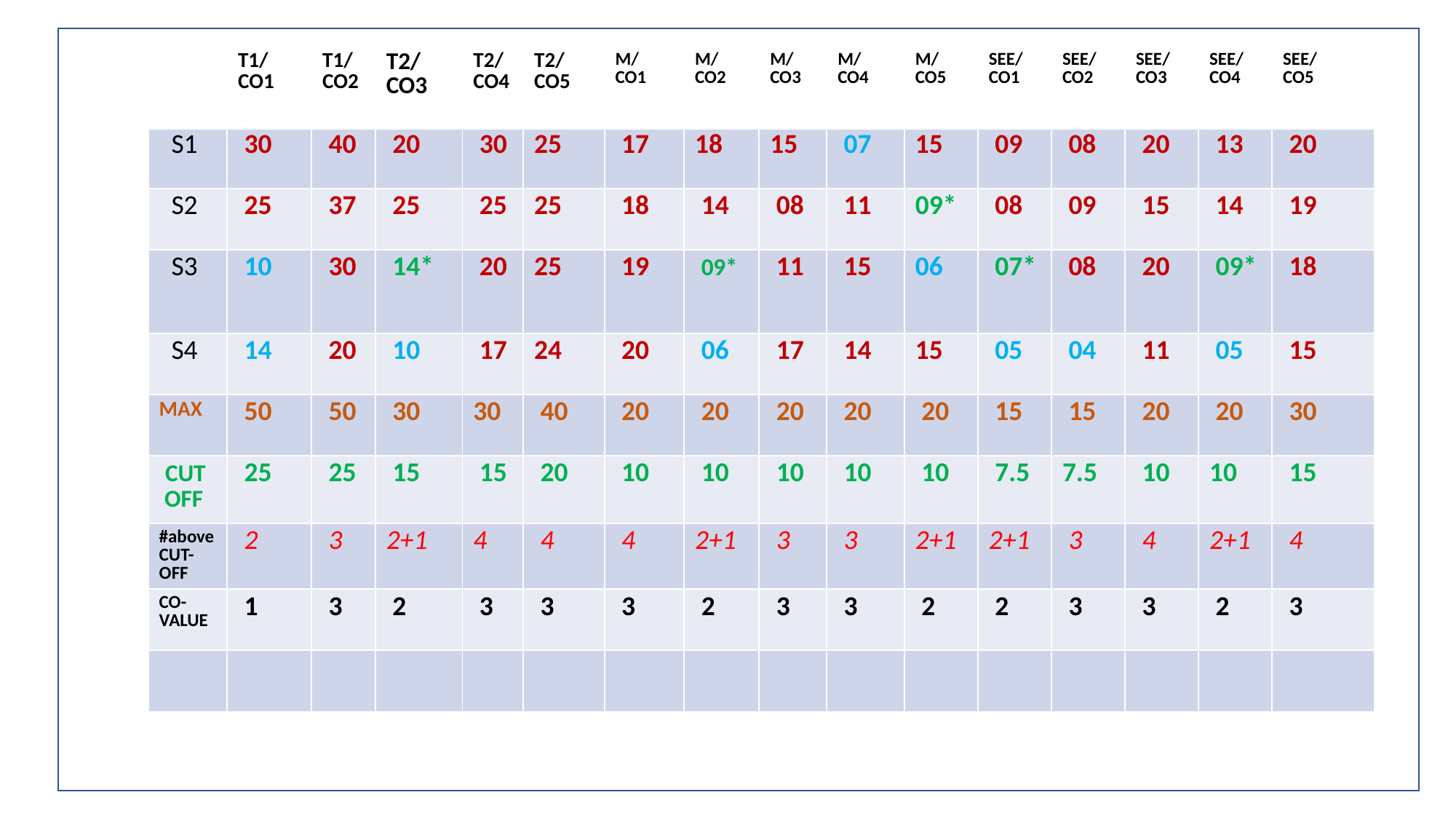

|  | T1/ CO1 | T1/ CO2 | T2/ CO3 | T2/ CO4 | T2/ CO5 | M/ CO1 | M/ CO2 | M/ CO3 | M/ CO4 | M/ CO5 | SEE/ CO1 | SEE/ CO2 | SEE/ CO3 | SEE/ CO4 | SEE/ CO5 |
| --- | --- | --- | --- | --- | --- | --- | --- | --- | --- | --- | --- | --- | --- | --- | --- |
| S1 | 30 | 40 | 20 | 30 | 25 | 17 | 18 | 15 | 07 | 15 | 09 | 08 | 20 | 13 | 20 |
| S2 | 25 | 37 | 25 | 25 | 25 | 18 | 14 | 08 | 11 | 09\* | 08 | 09 | 15 | 14 | 19 |
| S3 | 10 | 30 | 14\* | 20 | 25 | 19 | 09\* | 11 | 15 | 06 | 07\* | 08 | 20 | 09\* | 18 |
| S4 | 14 | 20 | 10 | 17 | 24 | 20 | 06 | 17 | 14 | 15 | 05 | 04 | 11 | 05 | 15 |
| MAX | 50 | 50 | 30 | 30 | 40 | 20 | 20 | 20 | 20 | 20 | 15 | 15 | 20 | 20 | 30 |
| CUT OFF | 25 | 25 | 15 | 15 | 20 | 10 | 10 | 10 | 10 | 10 | 7.5 | 7.5 | 10 | 10 | 15 |
| #above CUT-OFF | 2 | 3 | 2+1 | 4 | 4 | 4 | 2+1 | 3 | 3 | 2+1 | 2+1 | 3 | 4 | 2+1 | 4 |
| CO-VALUE | 1 | 3 | 2 | 3 | 3 | 3 | 2 | 3 | 3 | 2 | 2 | 3 | 3 | 2 | 3 |
|  |  |  |  |  |  |  |  |  |  |  |  |  |  |  |  |